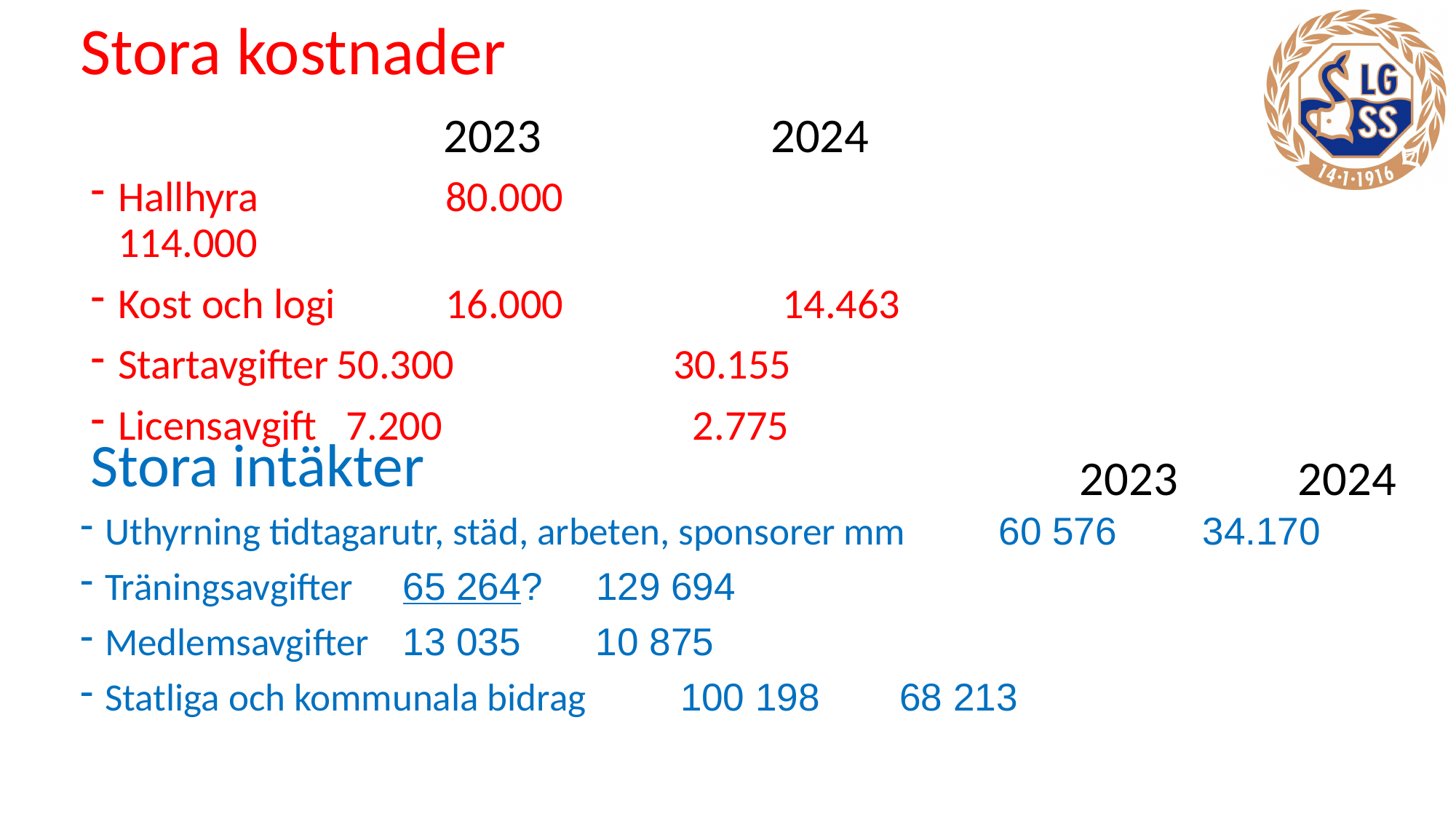

# Stora kostnader
2023			2024
Hallhyra 		80.000 		114.000
Kost och logi 	16.000 		 14.463
Startavgifter	50.300 		 30.155
Licensavgift	 7.200 		   2.775

Stora intäkter
2023		2024
Uthyrning tidtagarutr, städ, arbeten, sponsorer mm	60 576        34.170
Träningsavgifter							65 264?     129 694
Medlemsavgifter							13 035       10 875
Statliga och kommunala bidrag			         100 198	68 213